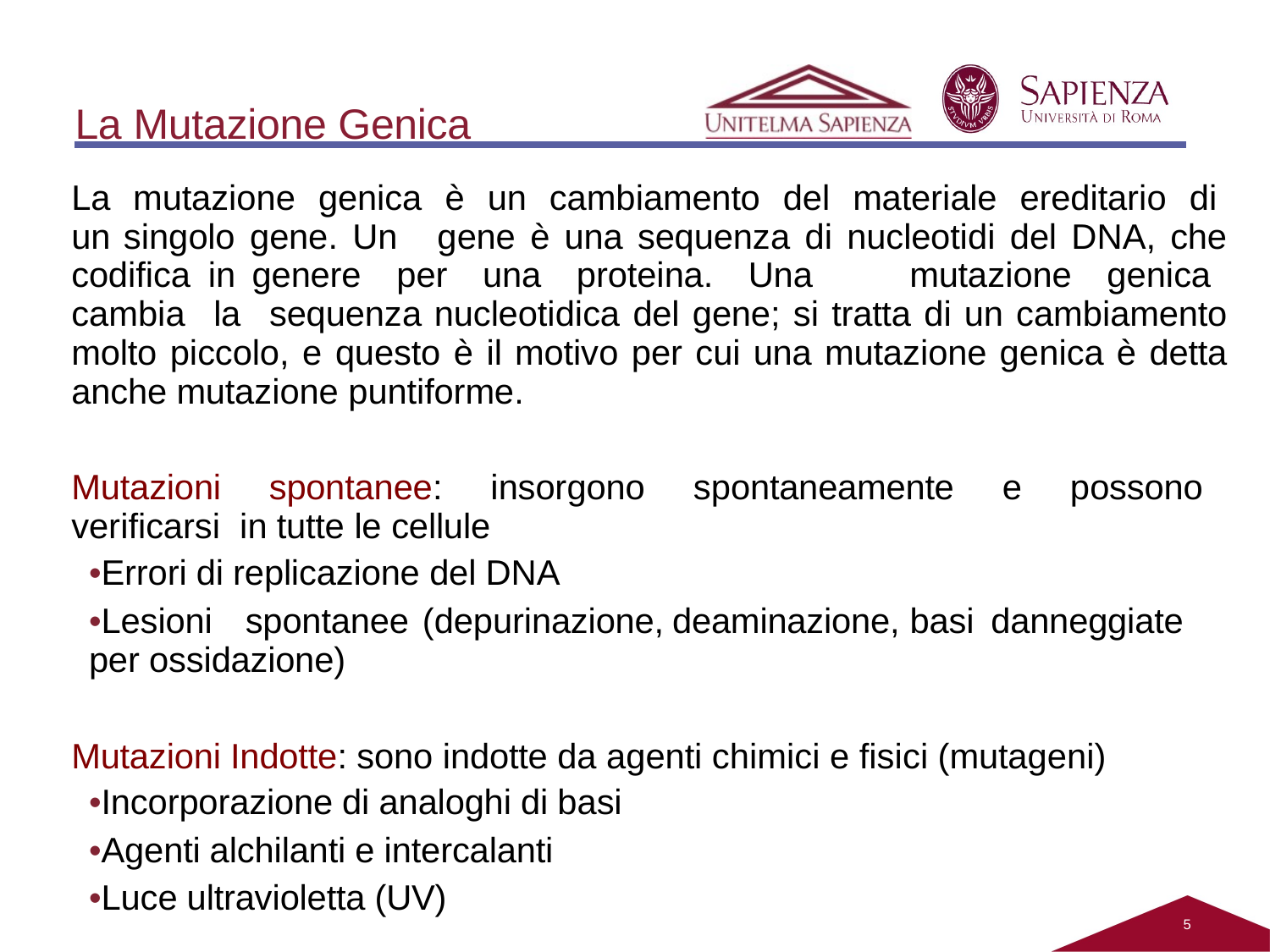

# La Mutazione Genica
La  mutazione  genica  è  un  cambiamento  del  materiale  ereditario  di  un singolo gene. Un   gene è una sequenza di nucleotidi del DNA, che codifica in genere  per  una  proteina.  Una      mutazione  genica  cambia  la  sequenza nucleotidica del gene; si tratta di un cambiamento molto piccolo, e questo è il motivo per cui una mutazione genica è detta anche mutazione puntiforme.

Mutazioni  spontanee:  insorgono  spontaneamente  e  possono  verificarsi  in tutte le cellule
•Errori di replicazione del DNA
•Lesioni	spontanee	(depurinazione,	deaminazione,	basi	danneggiate	per ossidazione)

Mutazioni Indotte: sono indotte da agenti chimici e fisici (mutageni)
•Incorporazione di analoghi di basi
•Agenti alchilanti e intercalanti
•Luce ultravioletta (UV)
5